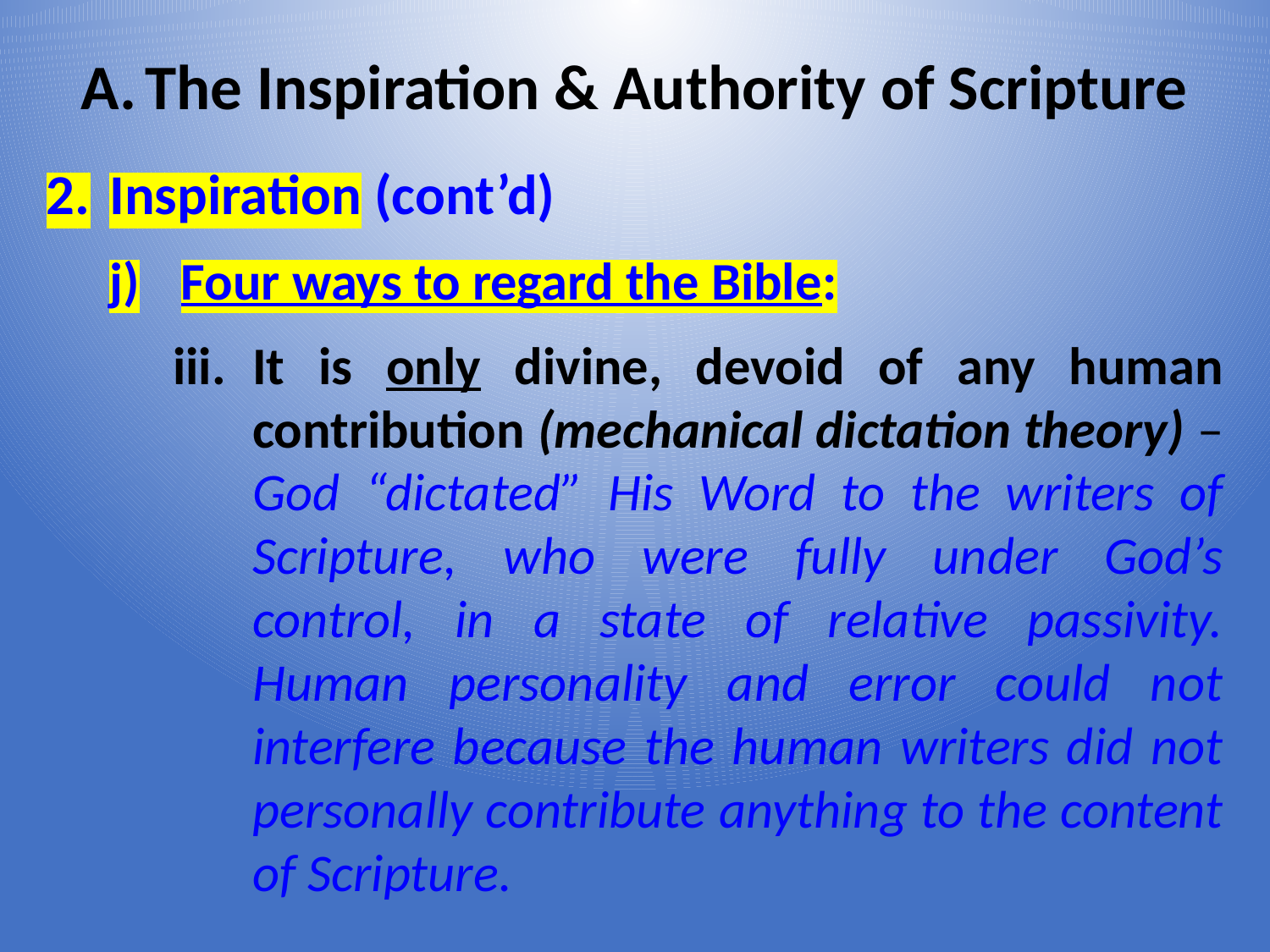

# The Inspiration & Authority of Scripture
Inspiration (cont’d)
Four ways to regard the Bible:
It is only divine, devoid of any human contribution (mechanical dictation theory) – God “dictated” His Word to the writers of Scripture, who were fully under God’s control, in a state of relative passivity. Human personality and error could not interfere because the human writers did not personally contribute anything to the content of Scripture.